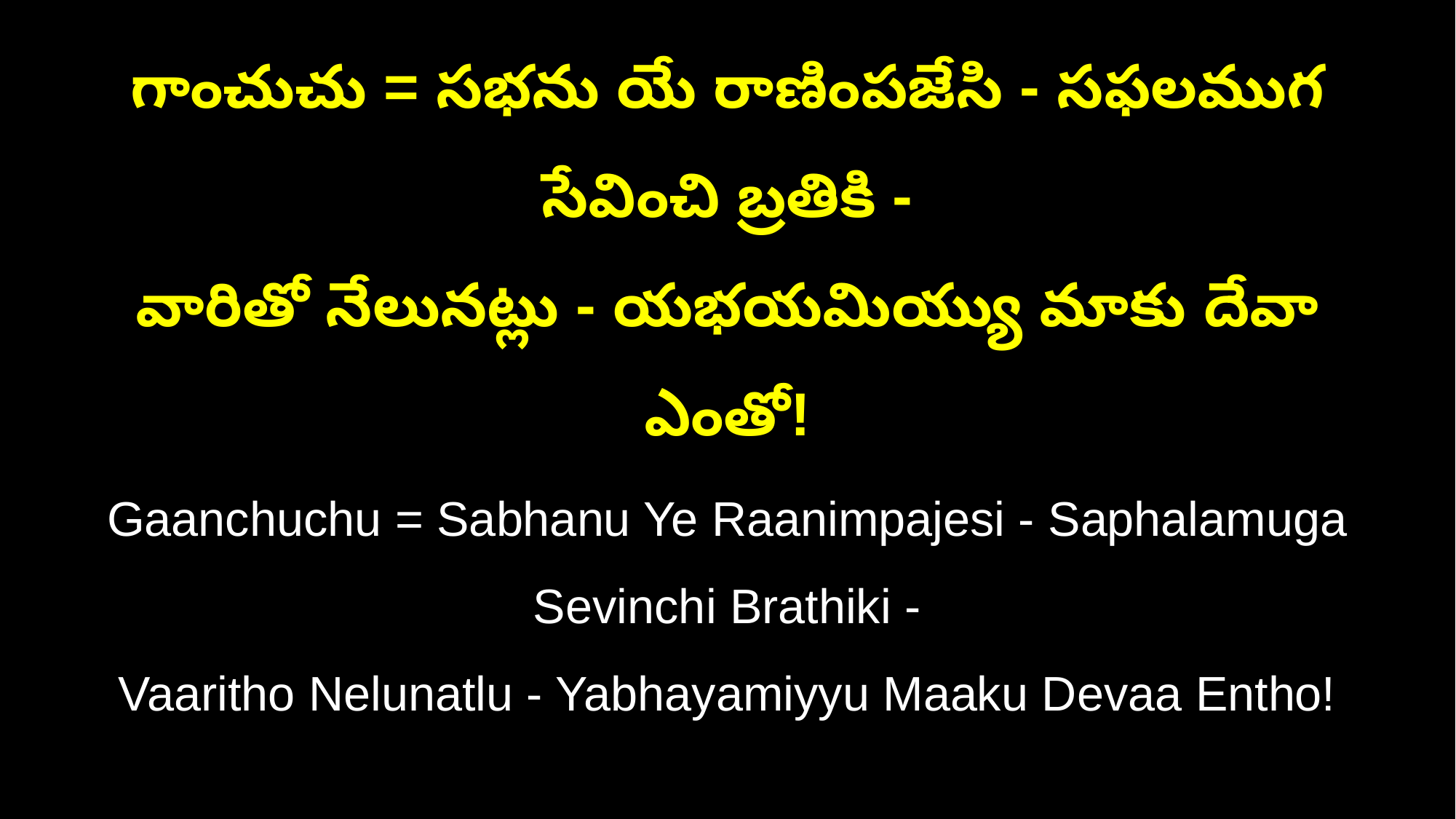

గాంచుచు = సభను యే రాణింపజేసి - సఫలముగ సేవించి బ్రతికి -
వారితో నేలునట్లు - యభయమియ్యు మాకు దేవా ఎంతో!
Gaanchuchu = Sabhanu Ye Raanimpajesi - Saphalamuga Sevinchi Brathiki -
Vaaritho Nelunatlu - Yabhayamiyyu Maaku Devaa Entho!